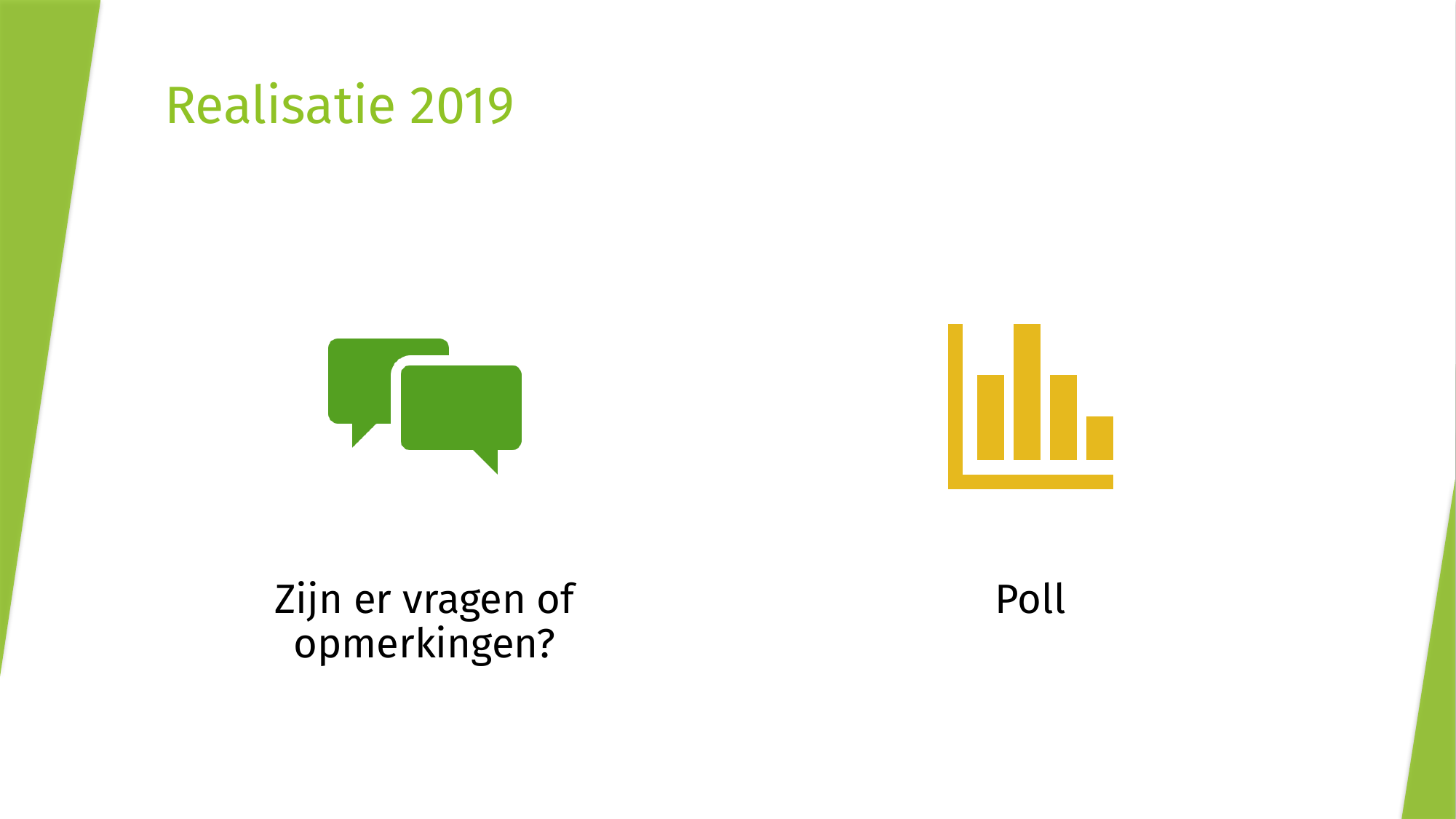

# Realisatie 2019
Zijn er vragen of opmerkingen?
Poll